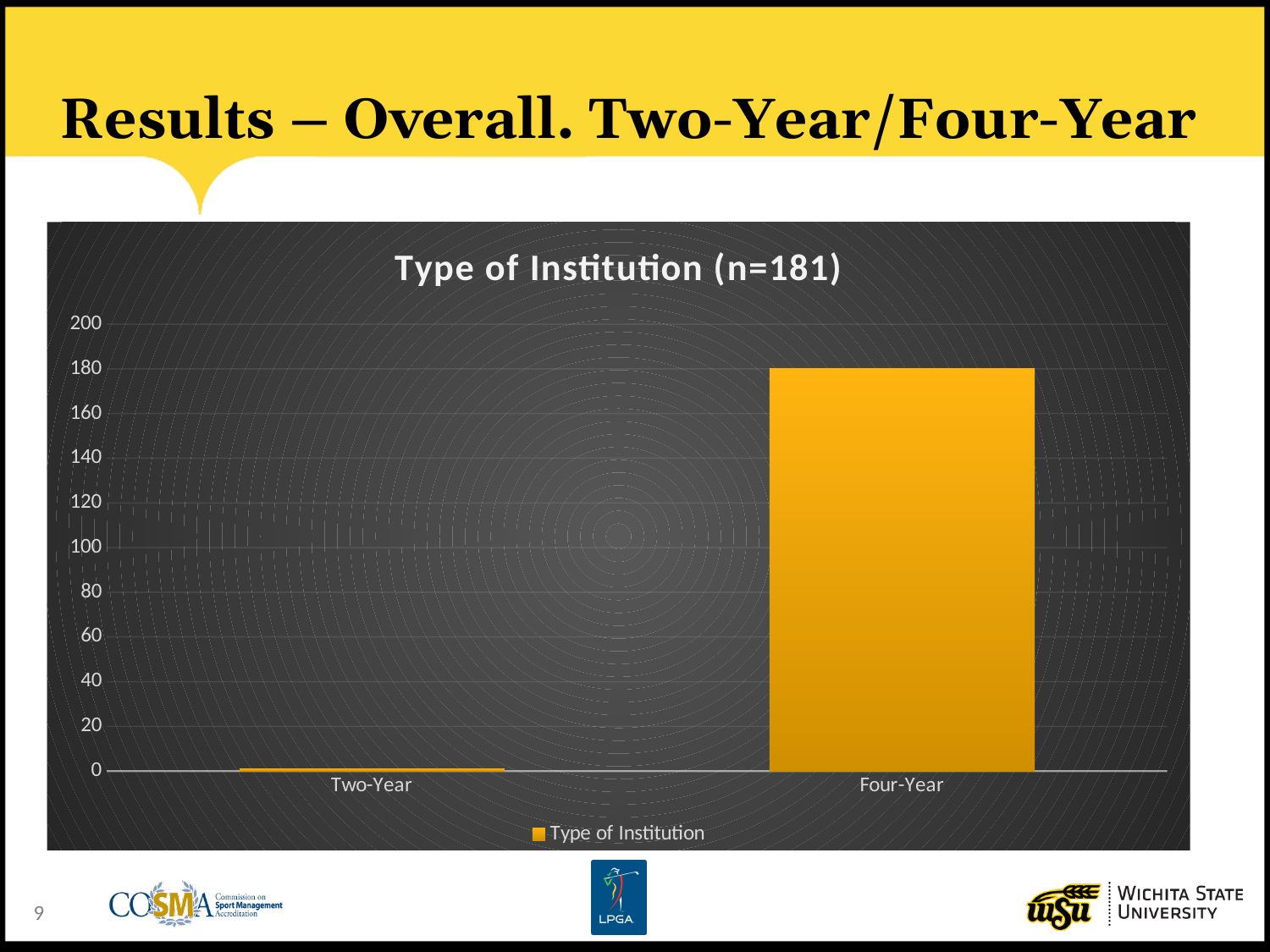

# Results – Overall. Two-Year/Four-Year

### Chart: Type of Institution (n=181)

| Category | Type of Institution |
|---|---|
| Two-Year | 1.0 |
| Four-Year | 180.0 |